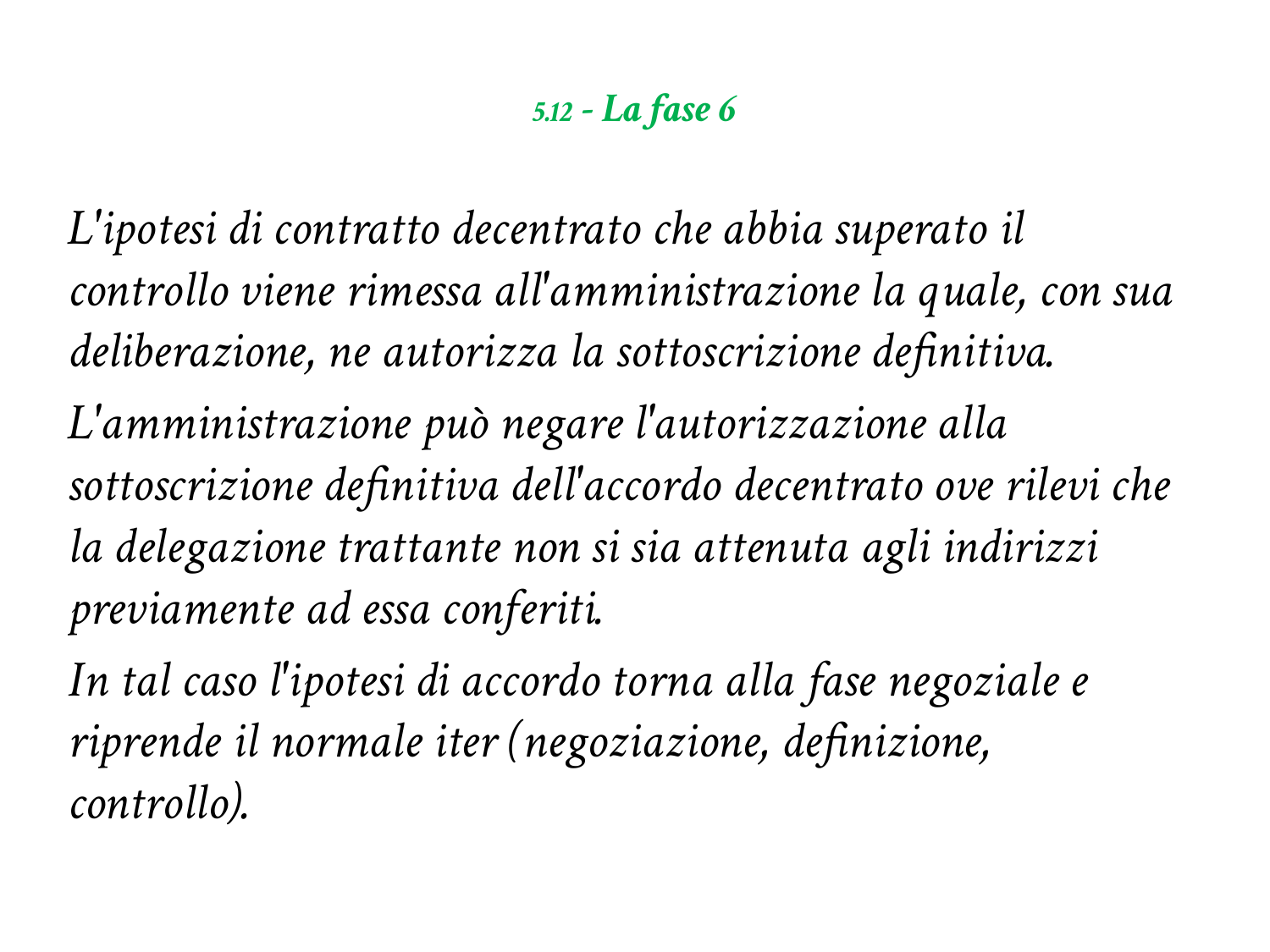

# 5.12 - La fase 6
L'ipotesi di contratto decentrato che abbia superato il controllo viene rimessa all'amministrazione la quale, con sua deliberazione, ne autorizza la sottoscrizione definitiva.
L'amministrazione può negare l'autorizzazione alla sottoscrizione definitiva dell'accordo decentrato ove rilevi che la delegazione trattante non si sia attenuta agli indirizzi previamente ad essa conferiti.
In tal caso l'ipotesi di accordo torna alla fase negoziale e riprende il normale iter (negoziazione, definizione, controllo).